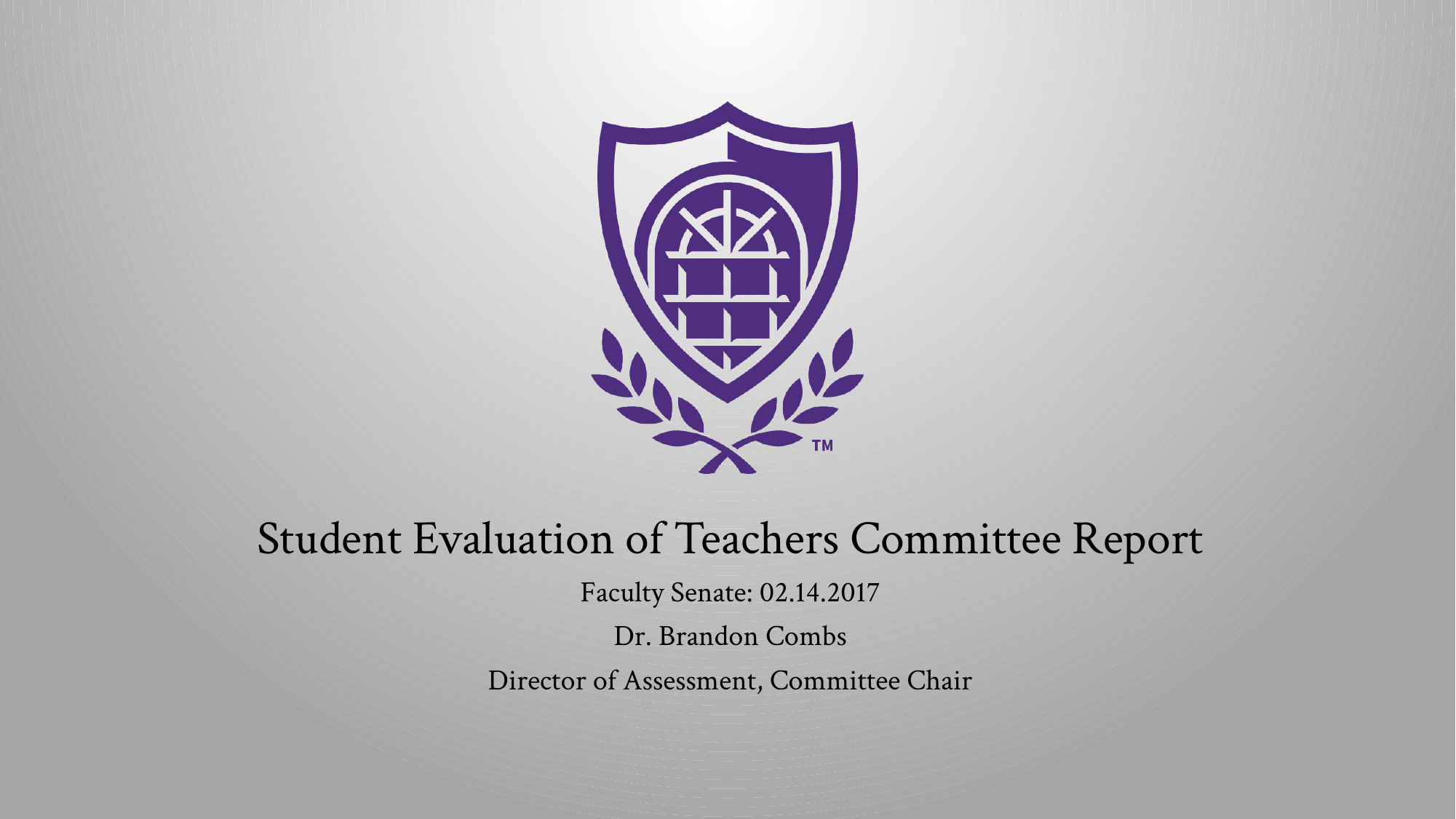

Student Evaluation of Teachers Committee Report
Faculty Senate: 02.14.2017
Dr. Brandon Combs
Director of Assessment, Committee Chair